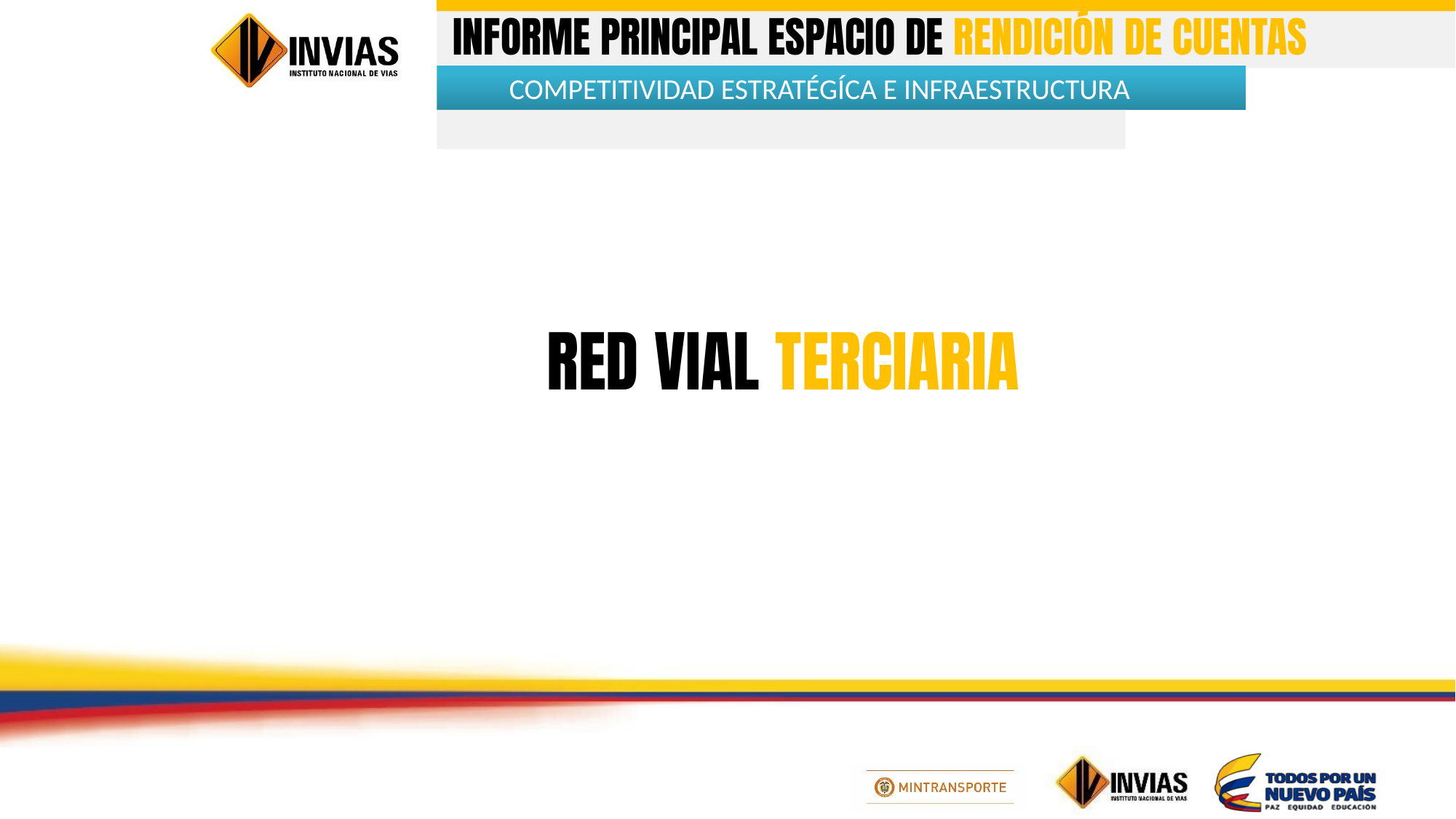

COMPETITIVIDAD ESTRATÉGÍCA E INFRAESTRUCTURA
RED VIAL TERCIARIA